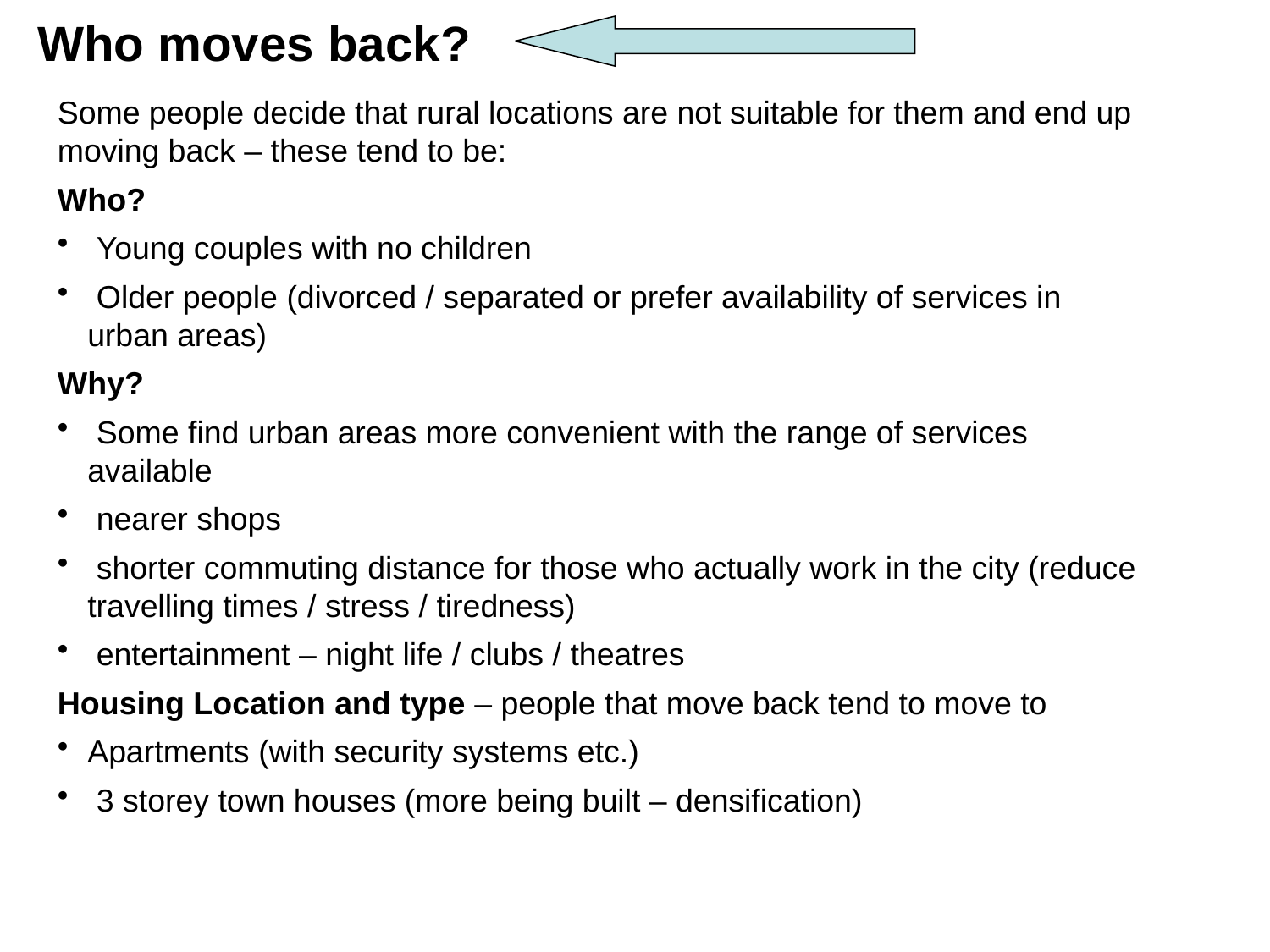

Who moves back?

Some people decide that rural locations are not suitable for them and end up moving back – these tend to be:
Who?
 Young couples with no children
 Older people (divorced / separated or prefer availability of services in urban areas)
Why?
 Some find urban areas more convenient with the range of services available
 nearer shops
 shorter commuting distance for those who actually work in the city (reduce travelling times / stress / tiredness)
 entertainment – night life / clubs / theatres
Housing Location and type – people that move back tend to move to
Apartments (with security systems etc.)
 3 storey town houses (more being built – densification)